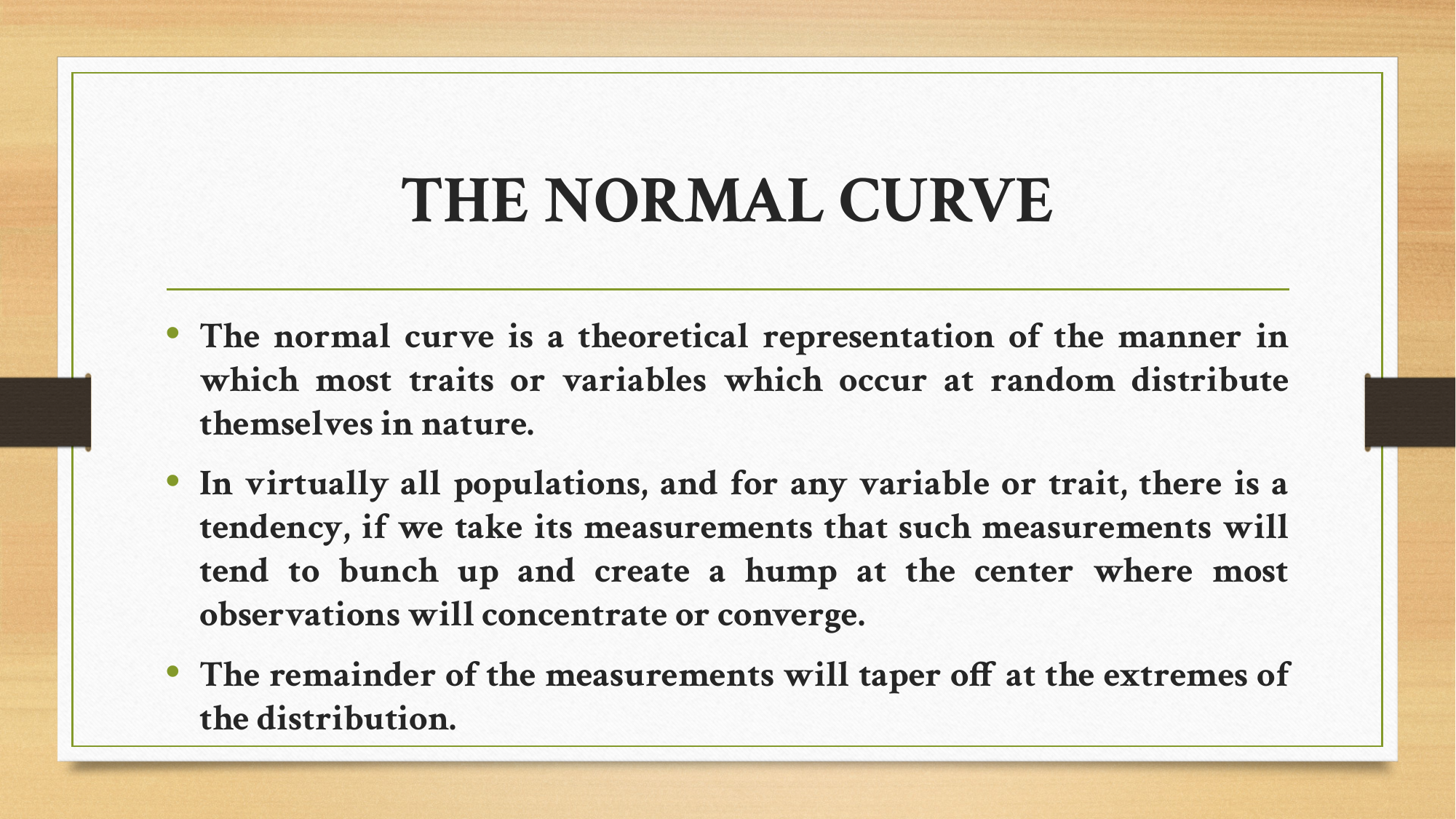

# THE NORMAL CURVE
The normal curve is a theoretical representation of the manner in which most traits or variables which occur at random distribute themselves in nature.
In virtually all populations, and for any variable or trait, there is a tendency, if we take its measurements that such measurements will tend to bunch up and create a hump at the center where most observations will concentrate or converge.
The remainder of the measurements will taper off at the extremes of the distribution.